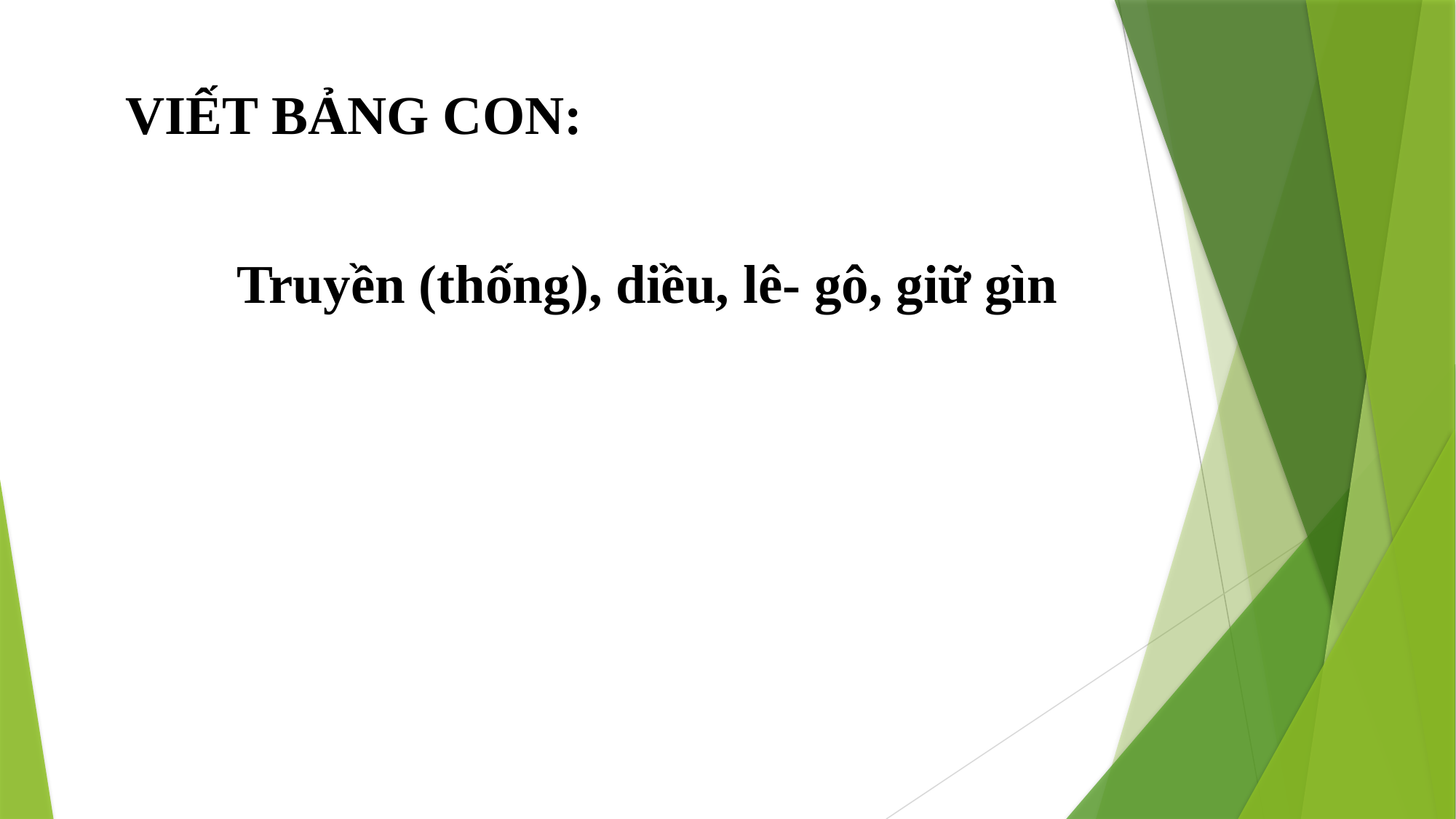

VIẾT BẢNG CON:
Truyền (thống), diều, lê- gô, giữ gìn